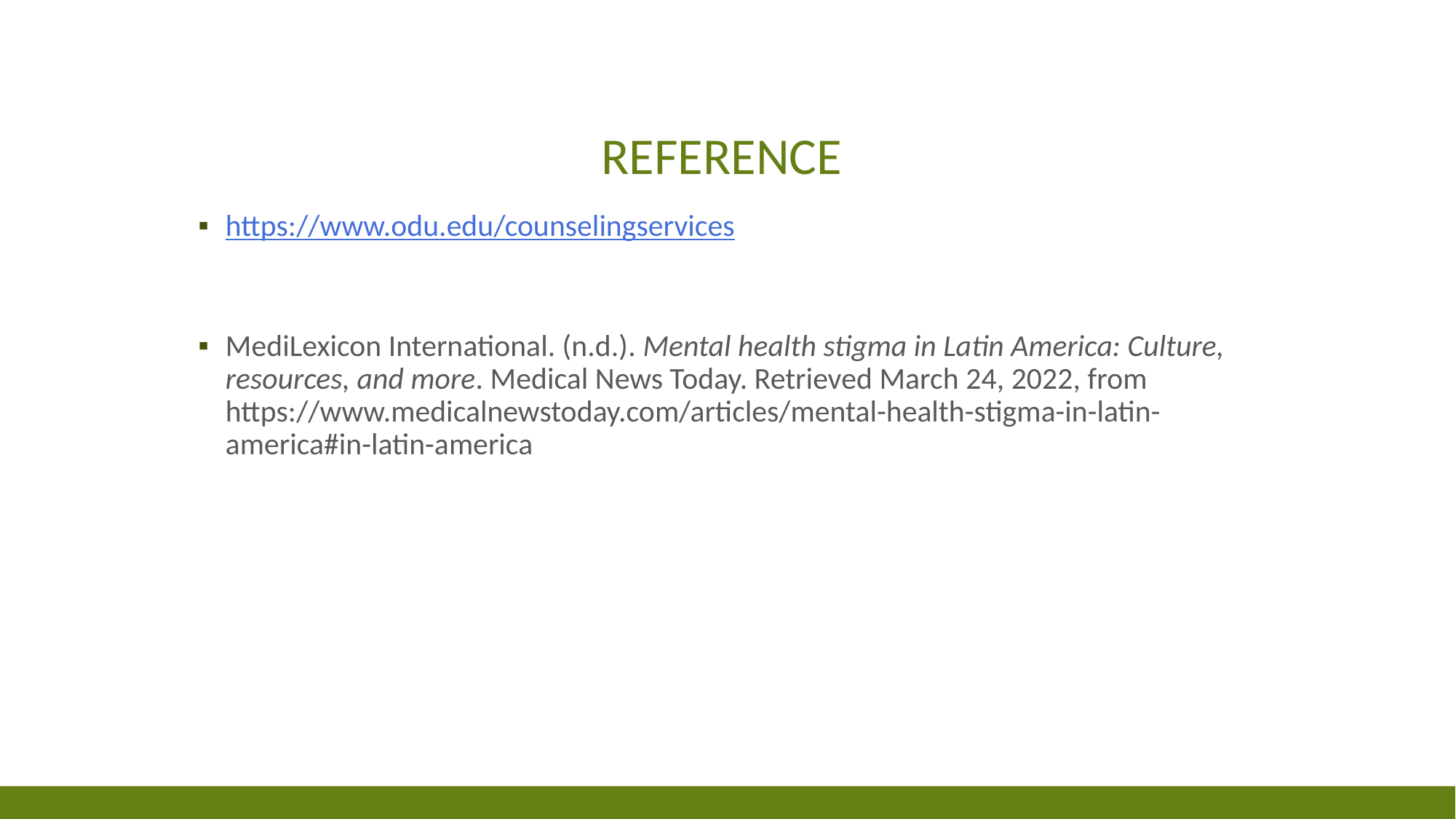

# reference
https://www.odu.edu/counselingservices

MediLexicon International. (n.d.). Mental health stigma in Latin America: Culture, resources, and more. Medical News Today. Retrieved March 24, 2022, from https://www.medicalnewstoday.com/articles/mental-health-stigma-in-latin-america#in-latin-america